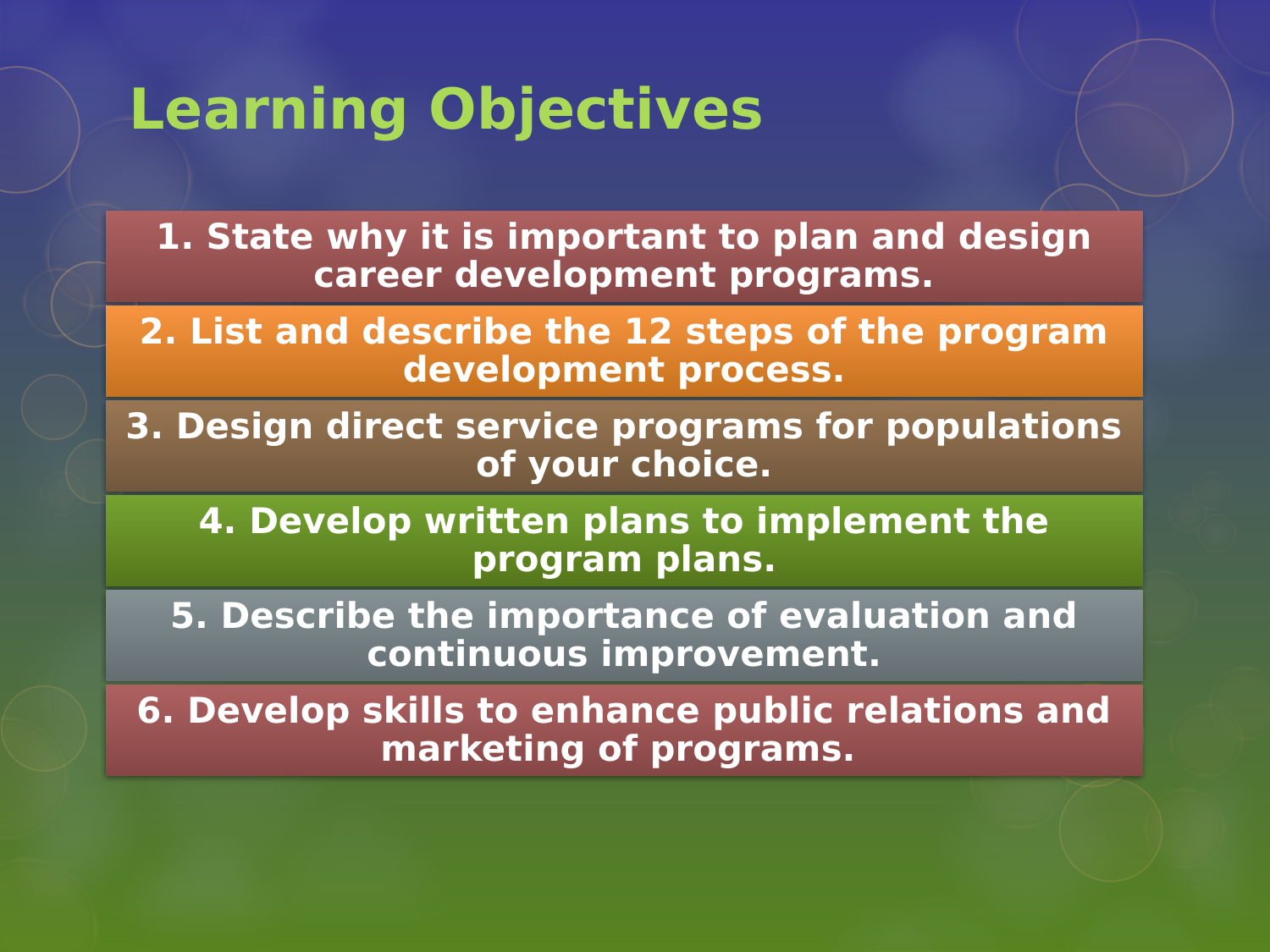

# Learning Objectives
1. State why it is important to plan and design career development programs.
2. List and describe the 12 steps of the program development process.
3. Design direct service programs for populations of your choice.
4. Develop written plans to implement the program plans.
5. Describe the importance of evaluation and continuous improvement.
6. Develop skills to enhance public relations and marketing of programs.